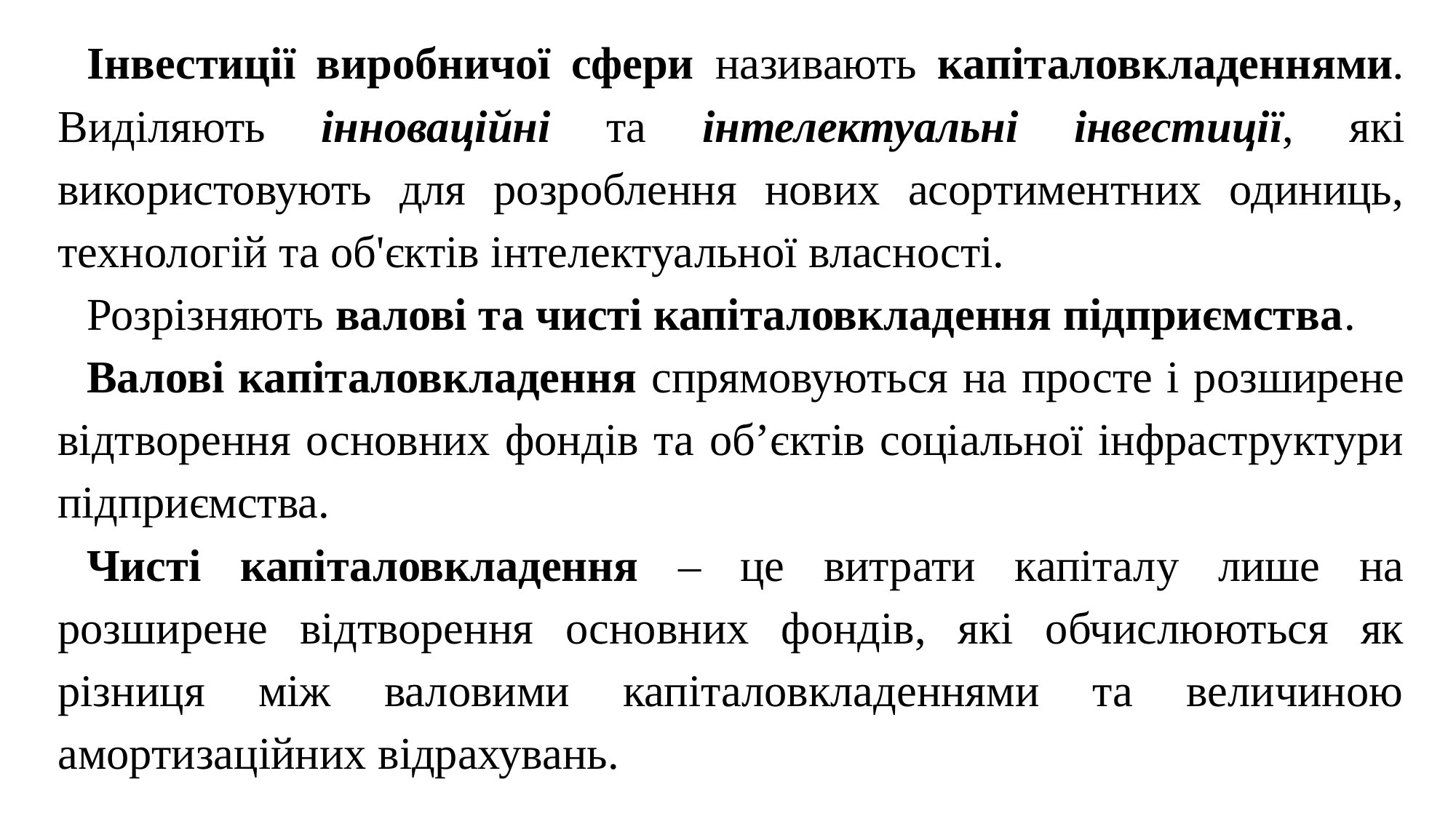

Інвестиції виробничої сфери називають капіталовкладеннями. Виділяють інноваційні та інтелектуальні інвестиції, які використовують для розроблення нових асортиментних одиниць, технологій та об'єктів інтелектуальної власності.
Розрізняють валові та чисті капіталовкладення підприємства.
Валові капіталовкладення спрямовуються на просте і розширене відтворення основних фондів та об’єктів соціальної інфраструктури підприємства.
Чисті капіталовкладення – це витрати капіталу лише на розширене від­творення основних фондів, які обчислюються як різниця між валовими капіталовкладеннями та величиною амортизаційних відрахувань.